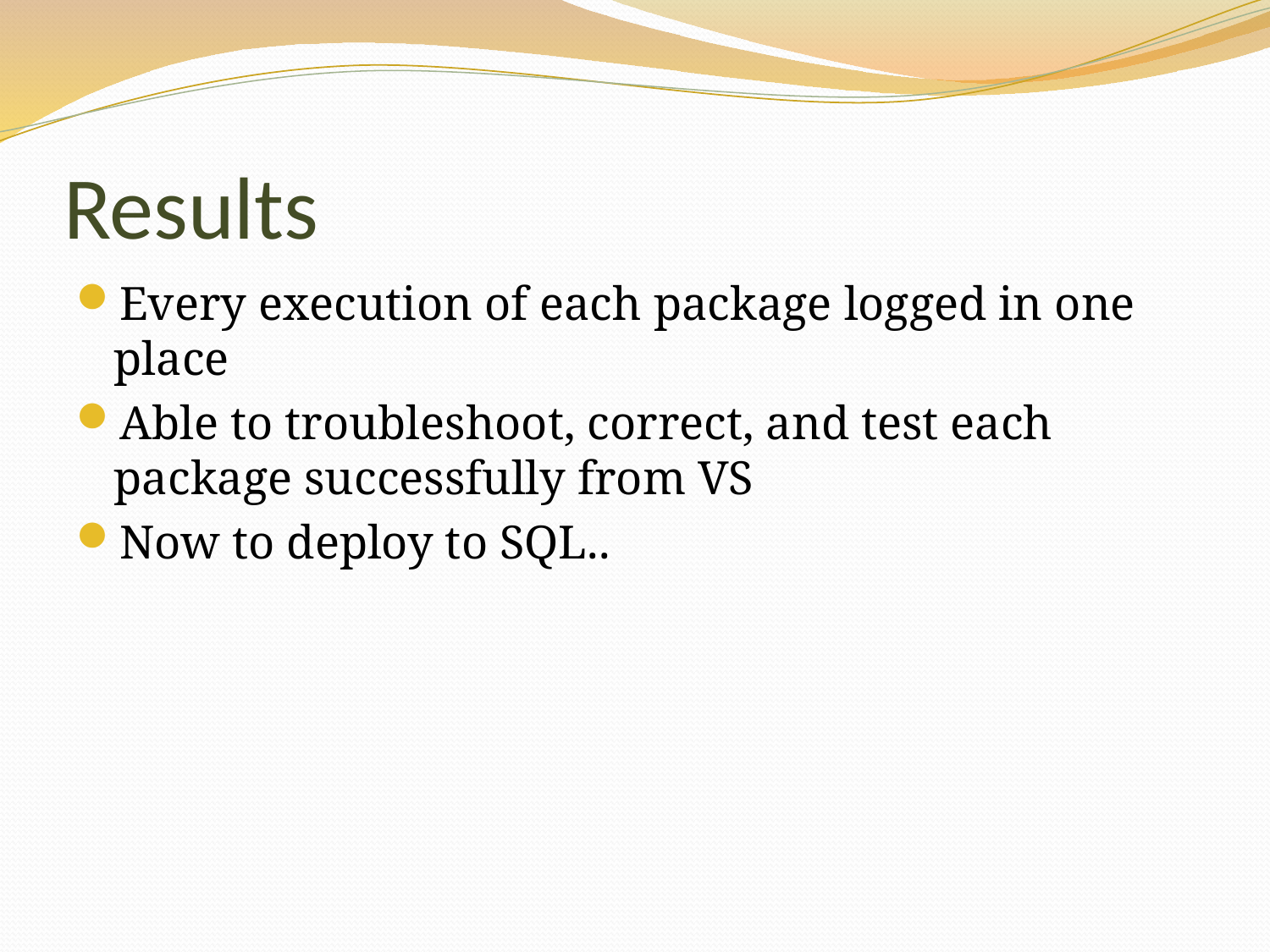

# Results
Every execution of each package logged in one place
Able to troubleshoot, correct, and test each package successfully from VS
Now to deploy to SQL..